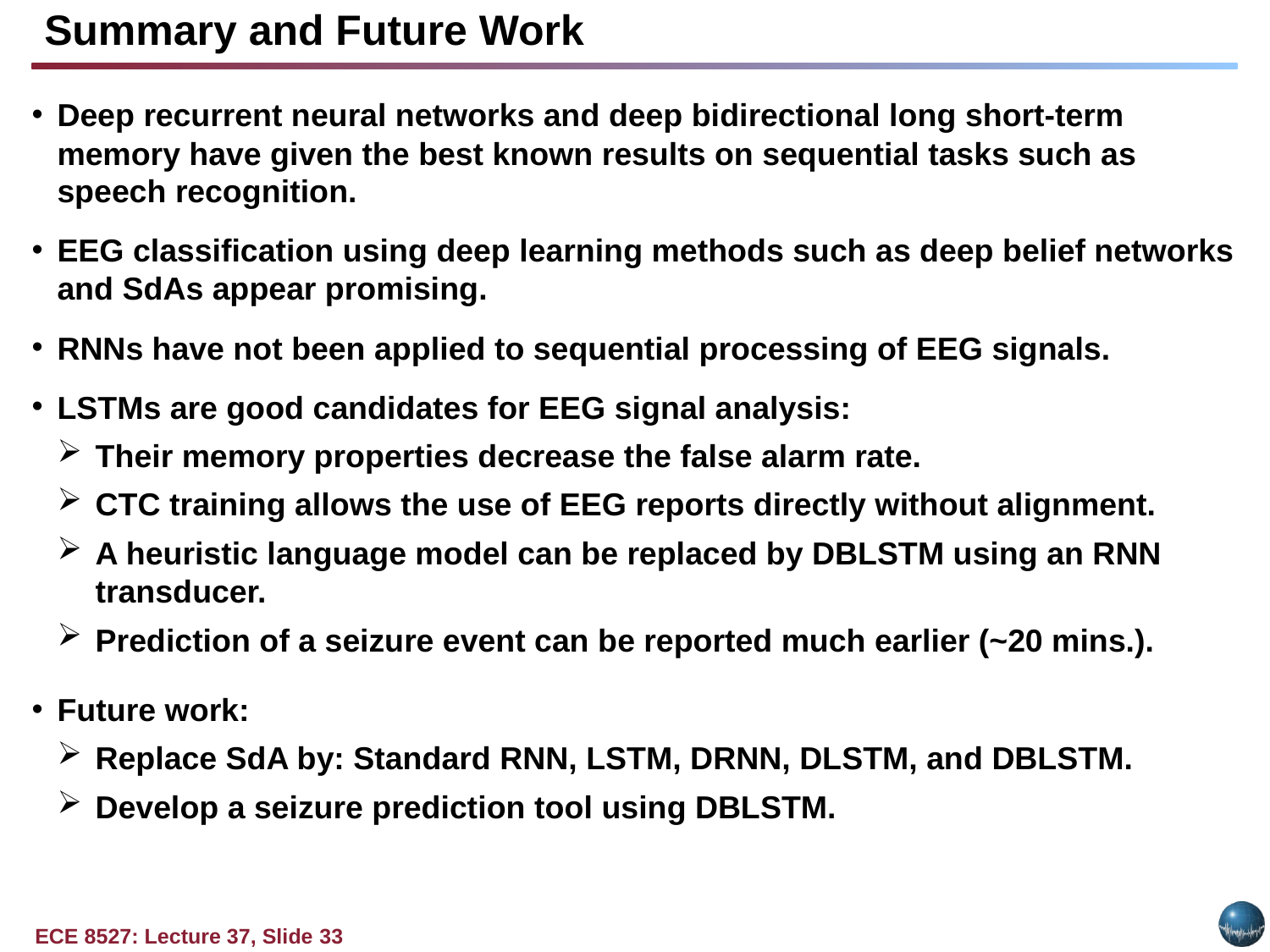

# Summary and Future Work
Deep recurrent neural networks and deep bidirectional long short-term memory have given the best known results on sequential tasks such as speech recognition.
EEG classification using deep learning methods such as deep belief networks and SdAs appear promising.
RNNs have not been applied to sequential processing of EEG signals.
LSTMs are good candidates for EEG signal analysis:
Their memory properties decrease the false alarm rate.
CTC training allows the use of EEG reports directly without alignment.
A heuristic language model can be replaced by DBLSTM using an RNN transducer.
Prediction of a seizure event can be reported much earlier (~20 mins.).
Future work:
Replace SdA by: Standard RNN, LSTM, DRNN, DLSTM, and DBLSTM.
Develop a seizure prediction tool using DBLSTM.